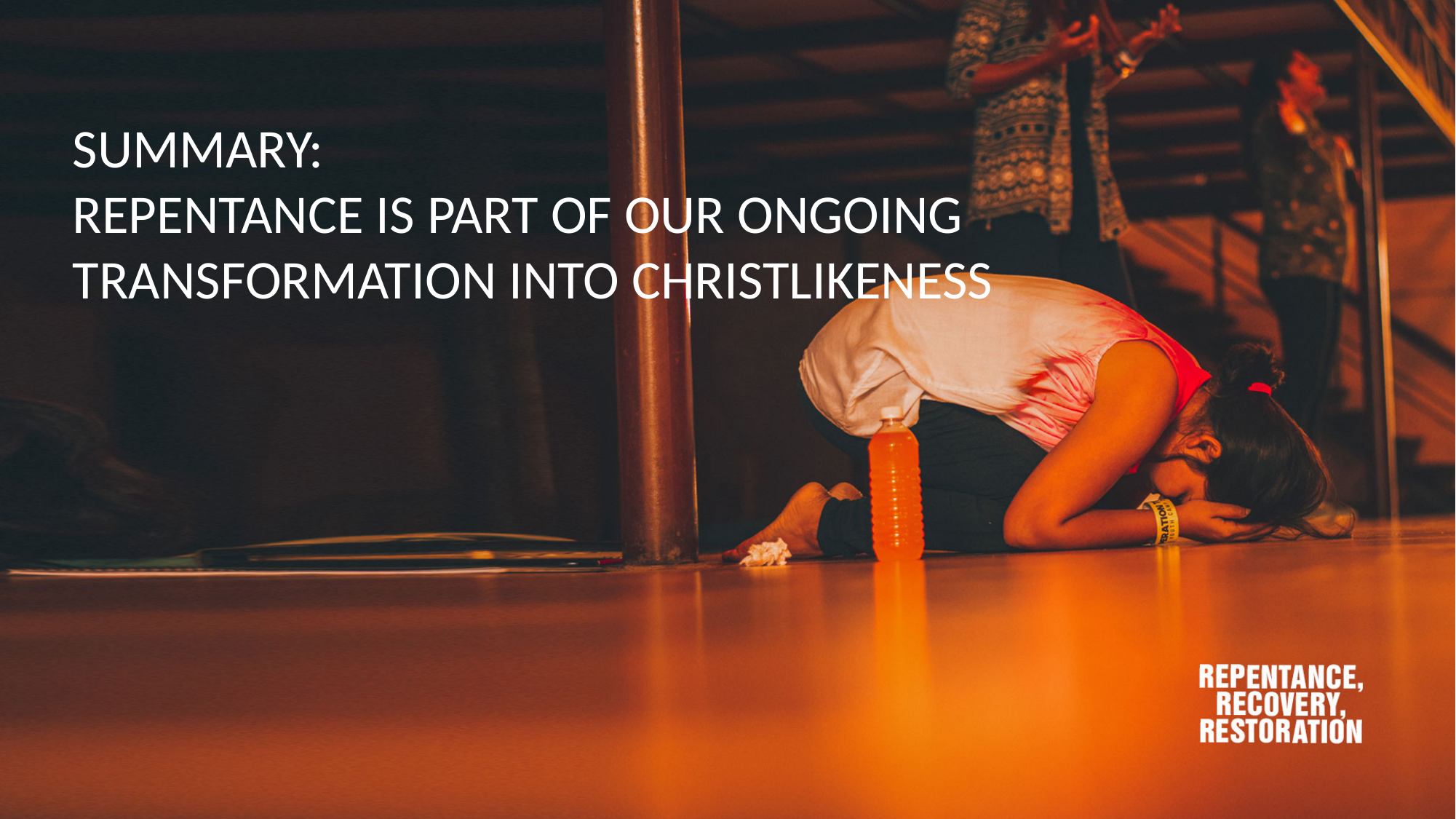

SUMMARY:
REPENTANCE IS PART OF OUR ONGOING TRANSFORMATION INTO CHRISTLIKENESS